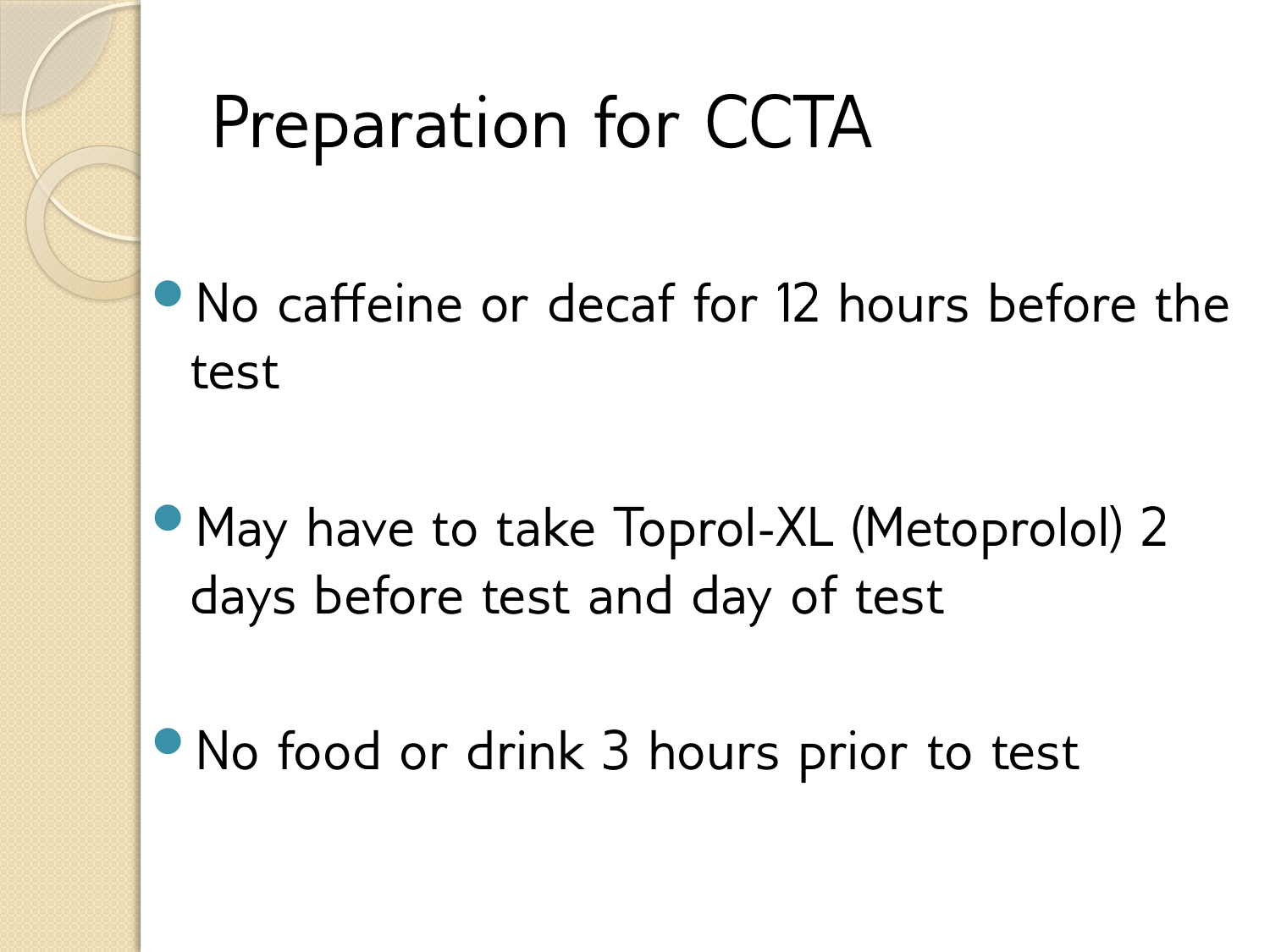

# Preparation for CCTA
No caffeine or decaf for 12 hours before the test

May have to take Toprol-XL (Metoprolol) 2 days before test and day of test

No food or drink 3 hours prior to test